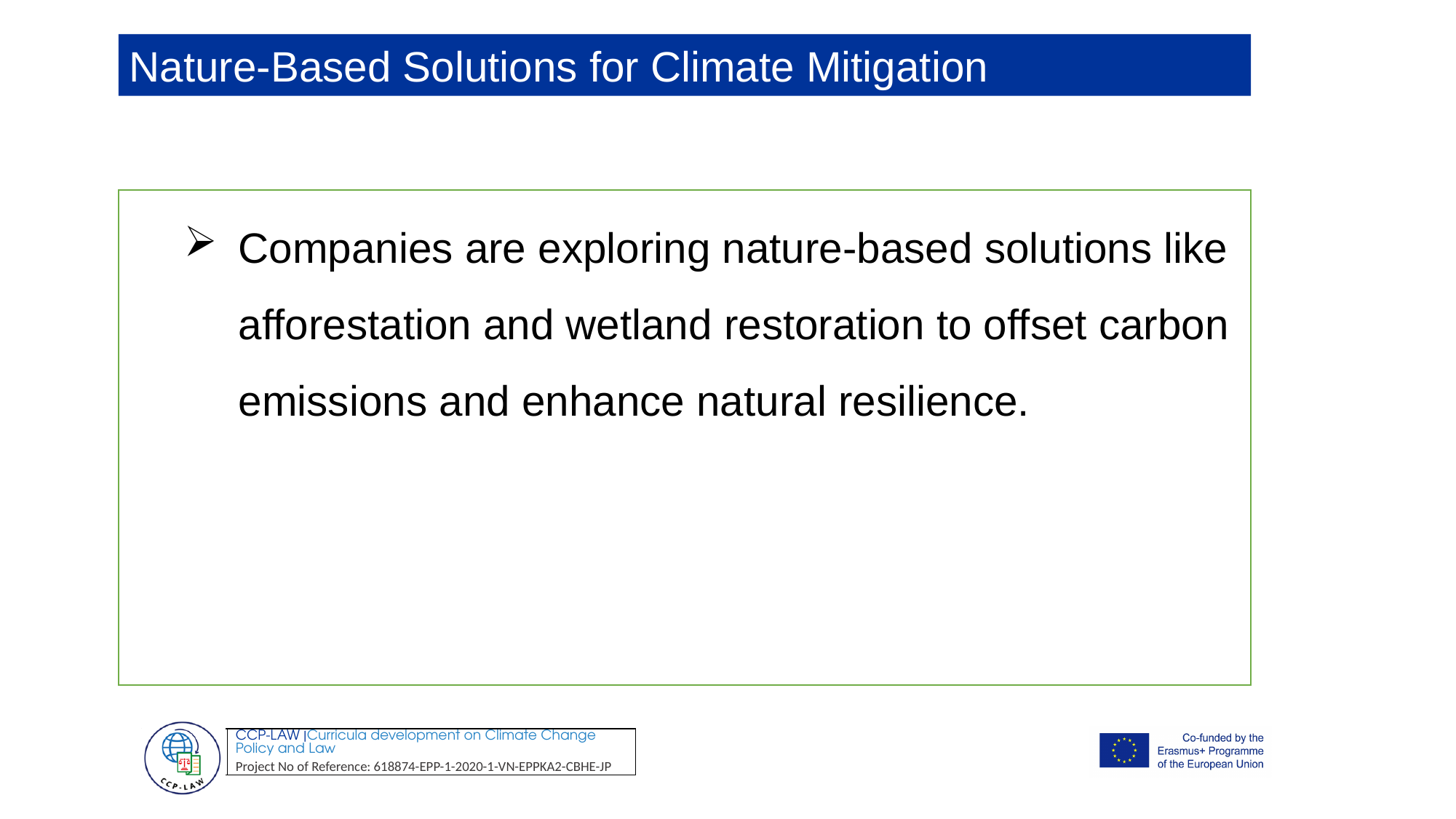

Nature-Based Solutions for Climate Mitigation
Companies are exploring nature-based solutions like afforestation and wetland restoration to offset carbon emissions and enhance natural resilience.